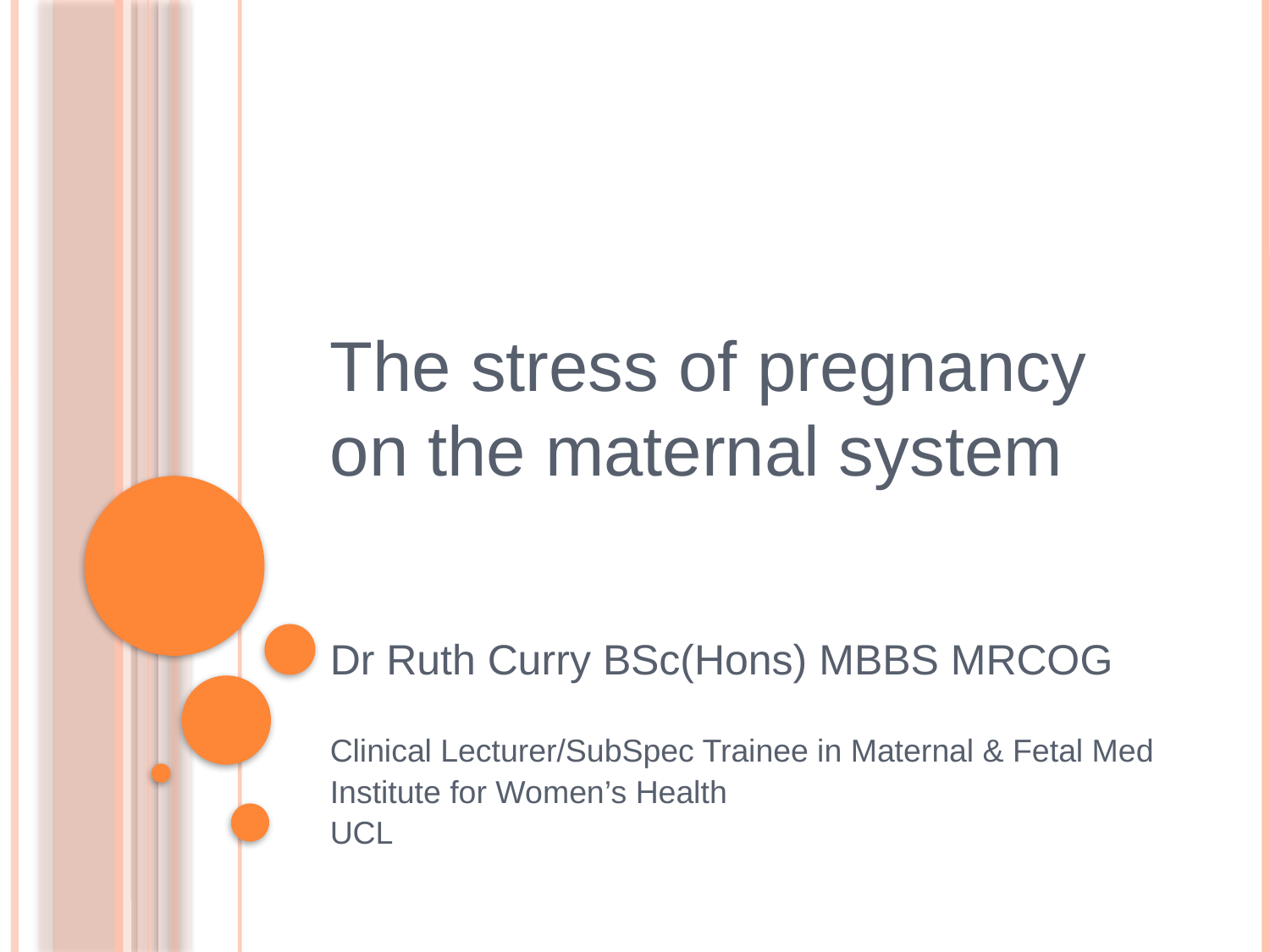

# The stress of pregnancy on the maternal system
Dr Ruth Curry BSc(Hons) MBBS MRCOG

Clinical Lecturer/SubSpec Trainee in Maternal & Fetal Med
Institute for Women’s Health
UCL